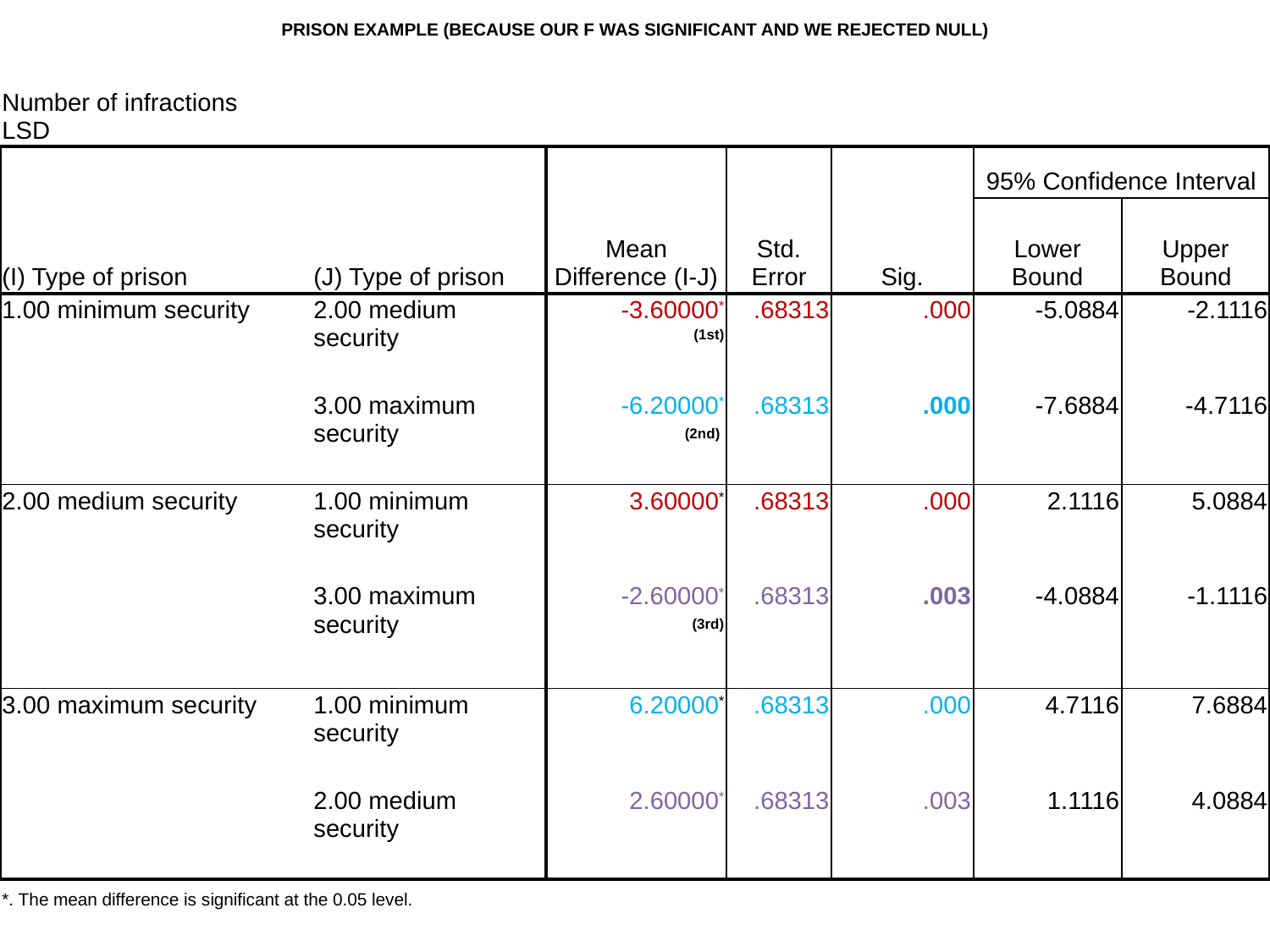

| PRISON EXAMPLE (BECAUSE OUR F WAS SIGNIFICANT AND WE REJECTED NULL) |  |  |  |  |  |  |
| --- | --- | --- | --- | --- | --- | --- |
| Number of infractions LSD |  |  |  |  |  |  |
| (I) Type of prison | (J) Type of prison | Mean Difference (I-J) | Std. Error | Sig. | 95% Confidence Interval |  |
|  |  |  |  |  | Lower Bound | Upper Bound |
| 1.00 minimum security | 2.00 medium security | -3.60000\* (1st) | .68313 | .000 | -5.0884 | -2.1116 |
|  | 3.00 maximum security | -6.20000\* (2nd) | .68313 | .000 | -7.6884 | -4.7116 |
| 2.00 medium security | 1.00 minimum security | 3.60000\* | .68313 | .000 | 2.1116 | 5.0884 |
|  | 3.00 maximum security | -2.60000\* (3rd) | .68313 | .003 | -4.0884 | -1.1116 |
| 3.00 maximum security | 1.00 minimum security | 6.20000\* | .68313 | .000 | 4.7116 | 7.6884 |
|  | 2.00 medium security | 2.60000\* | .68313 | .003 | 1.1116 | 4.0884 |
| \*. The mean difference is significant at the 0.05 level. |  |  |  |  |  |  |